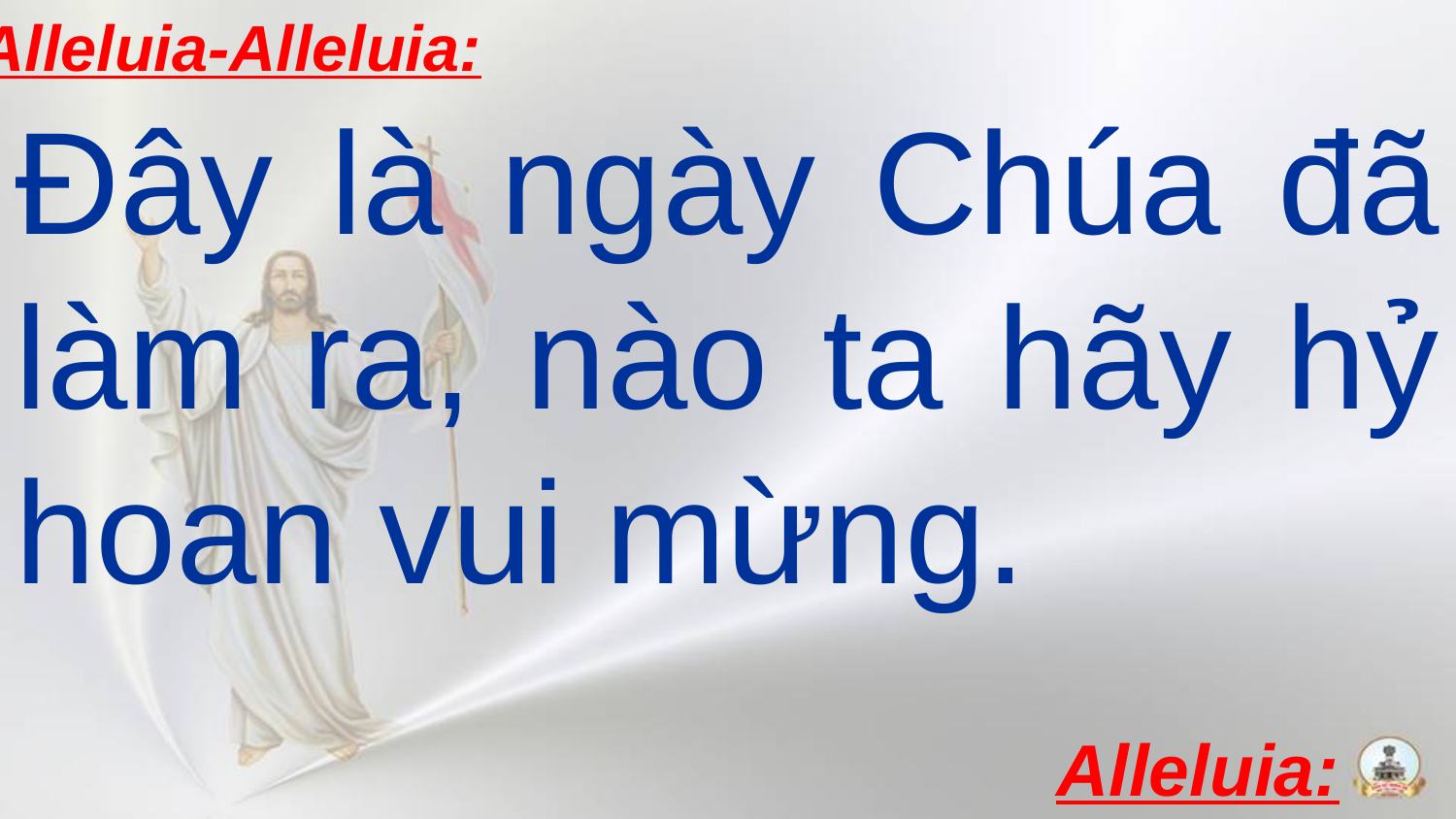

Alleluia-Alleluia:
Đây là ngày Chúa đã làm ra, nào ta hãy hỷ hoan vui mừng.
Alleluia: